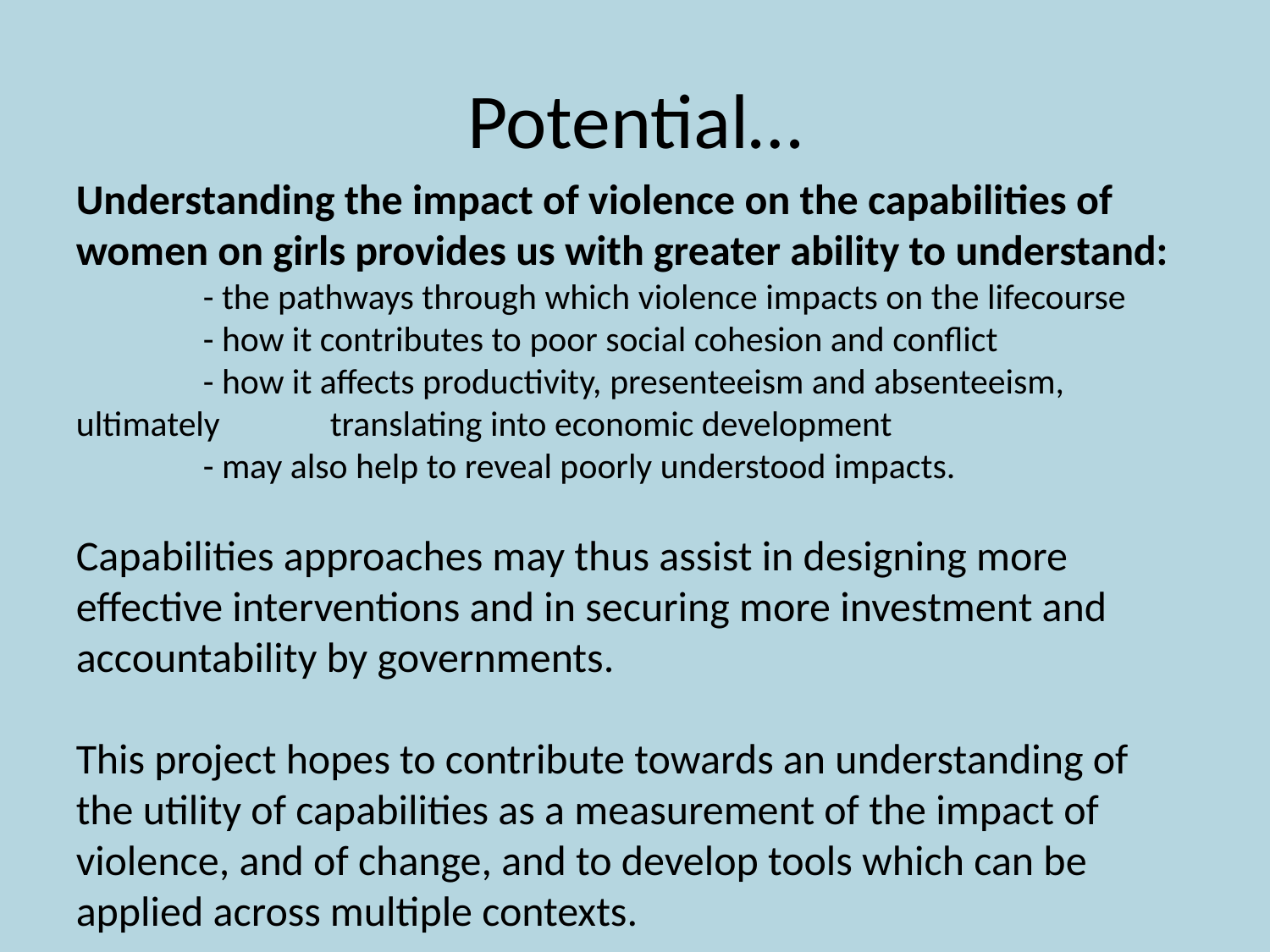

# Potential…
Understanding the impact of violence on the capabilities of women on girls provides us with greater ability to understand:
	- the pathways through which violence impacts on the lifecourse
	- how it contributes to poor social cohesion and conflict
	- how it affects productivity, presenteeism and absenteeism, ultimately 	translating into economic development
	- may also help to reveal poorly understood impacts.

Capabilities approaches may thus assist in designing more effective interventions and in securing more investment and accountability by governments.

This project hopes to contribute towards an understanding of the utility of capabilities as a measurement of the impact of violence, and of change, and to develop tools which can be applied across multiple contexts.